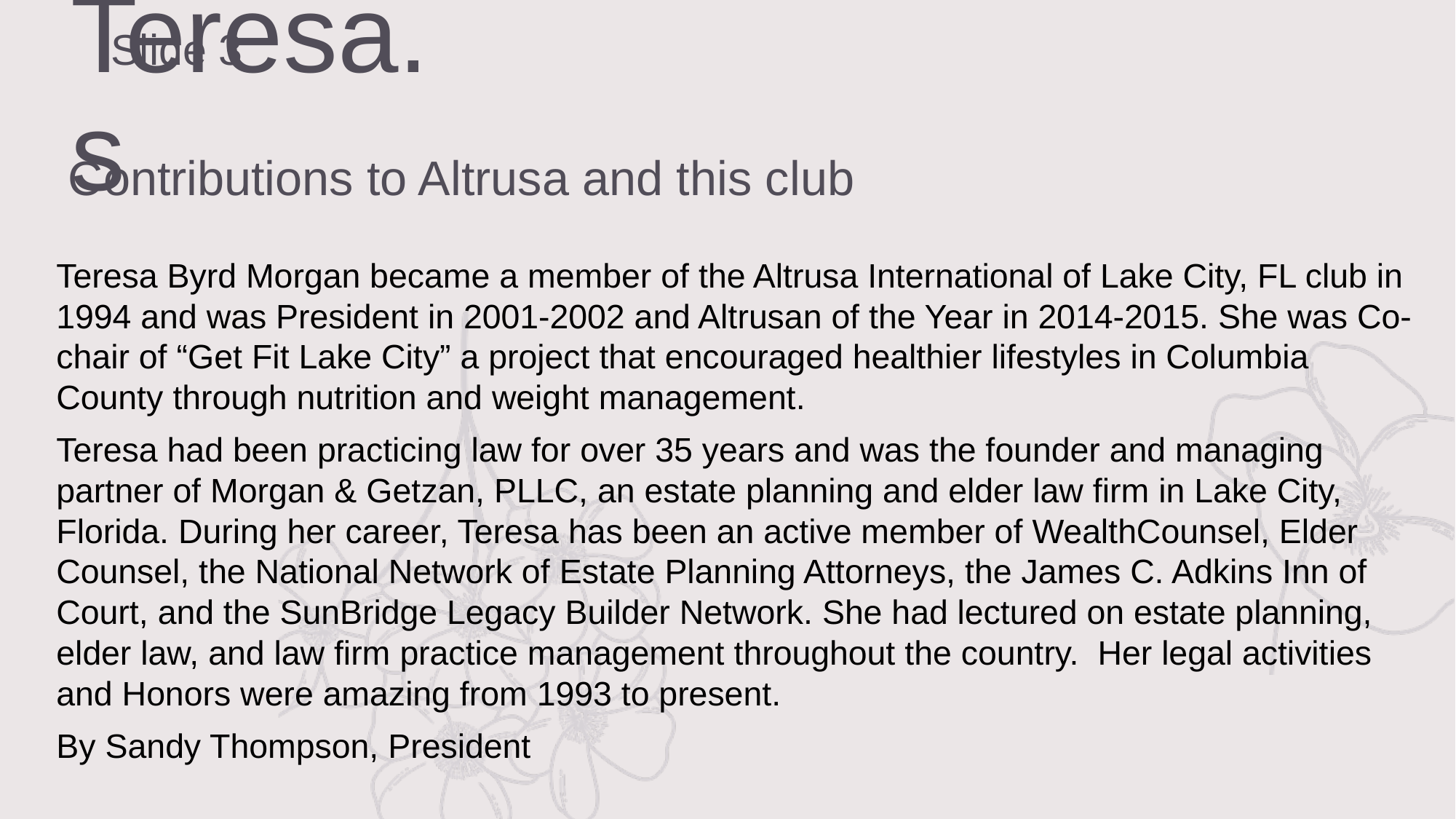

Teresa.s
# Slide 3
Contributions to Altrusa and this club
Teresa Byrd Morgan became a member of the Altrusa International of Lake City, FL club in 1994 and was President in 2001-2002 and Altrusan of the Year in 2014-2015. She was Co-chair of “Get Fit Lake City” a project that encouraged healthier lifestyles in Columbia County through nutrition and weight management.
Teresa had been practicing law for over 35 years and was the founder and managing partner of Morgan & Getzan, PLLC, an estate planning and elder law firm in Lake City, Florida. During her career, Teresa has been an active member of WealthCounsel, Elder Counsel, the National Network of Estate Planning Attorneys, the James C. Adkins Inn of Court, and the SunBridge Legacy Builder Network. She had lectured on estate planning, elder law, and law firm practice management throughout the country.  Her legal activities and Honors were amazing from 1993 to present.
By Sandy Thompson, President